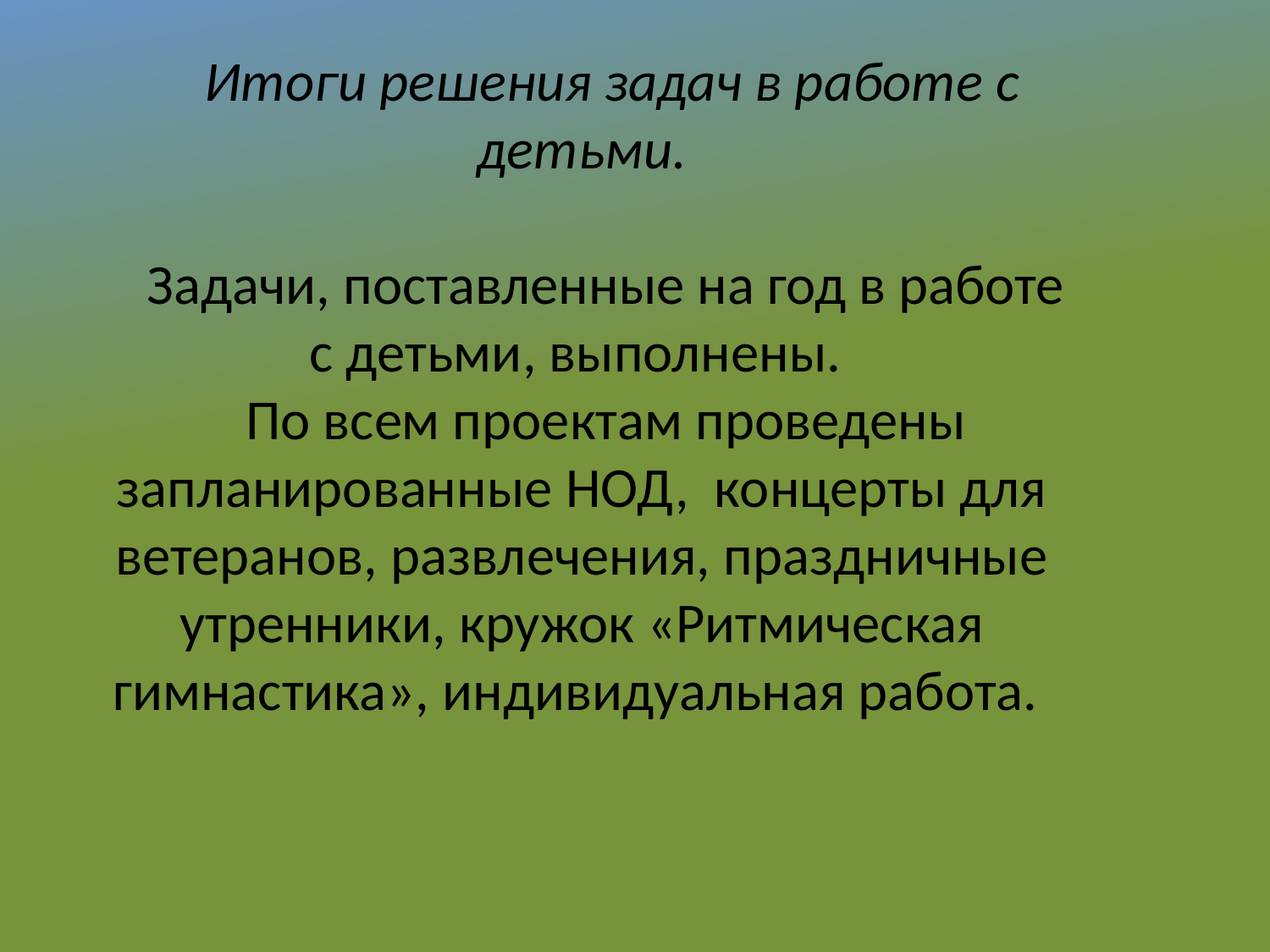

Итоги решения задач в работе с детьми.

Задачи, поставленные на год в работе с детьми, выполнены.
По всем проектам проведены запланированные НОД,  концерты для ветеранов, развлечения, праздничные утренники, кружок «Ритмическая гимнастика», индивидуальная работа.